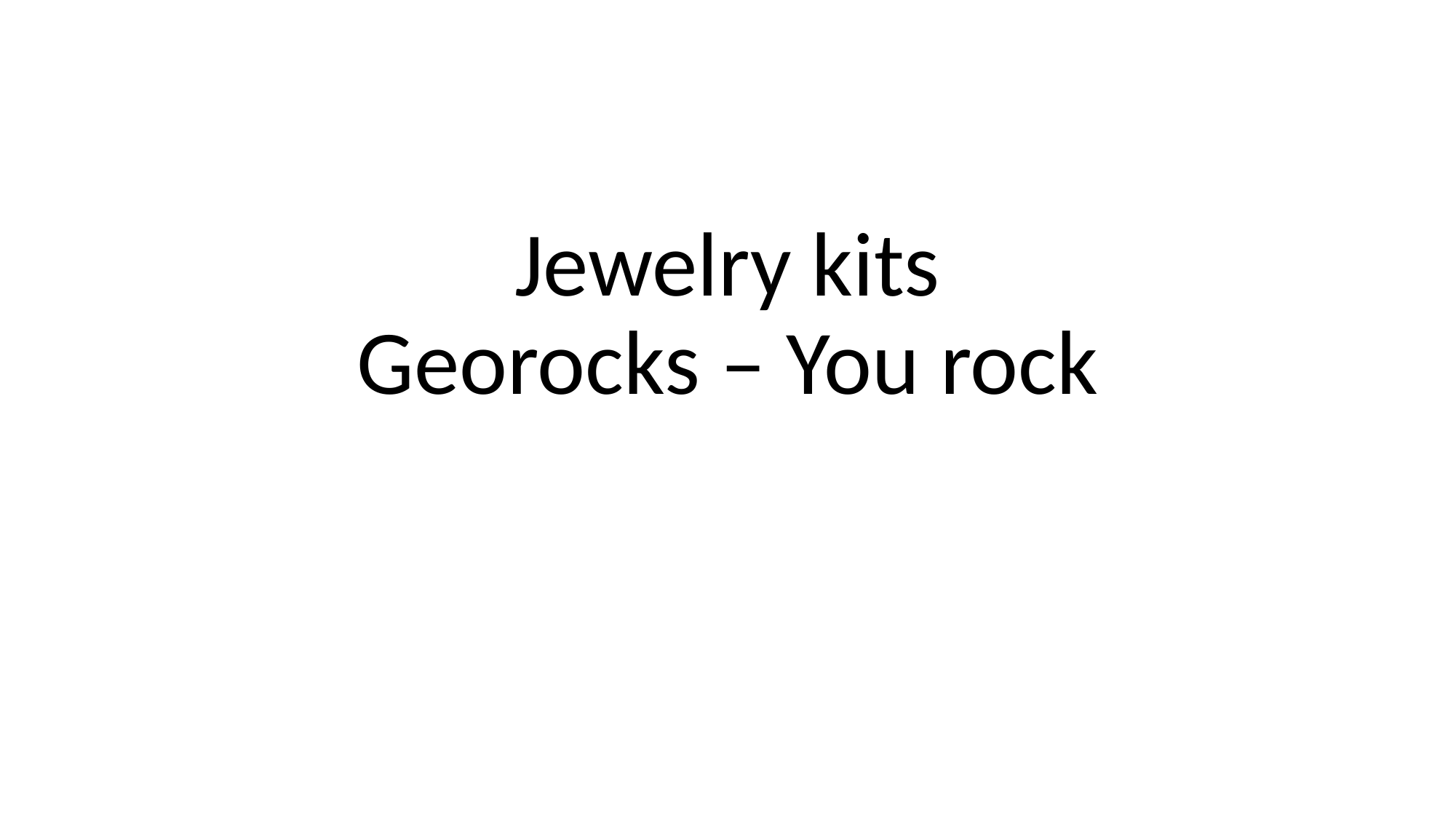

# Jewelry kits Georocks – You rock